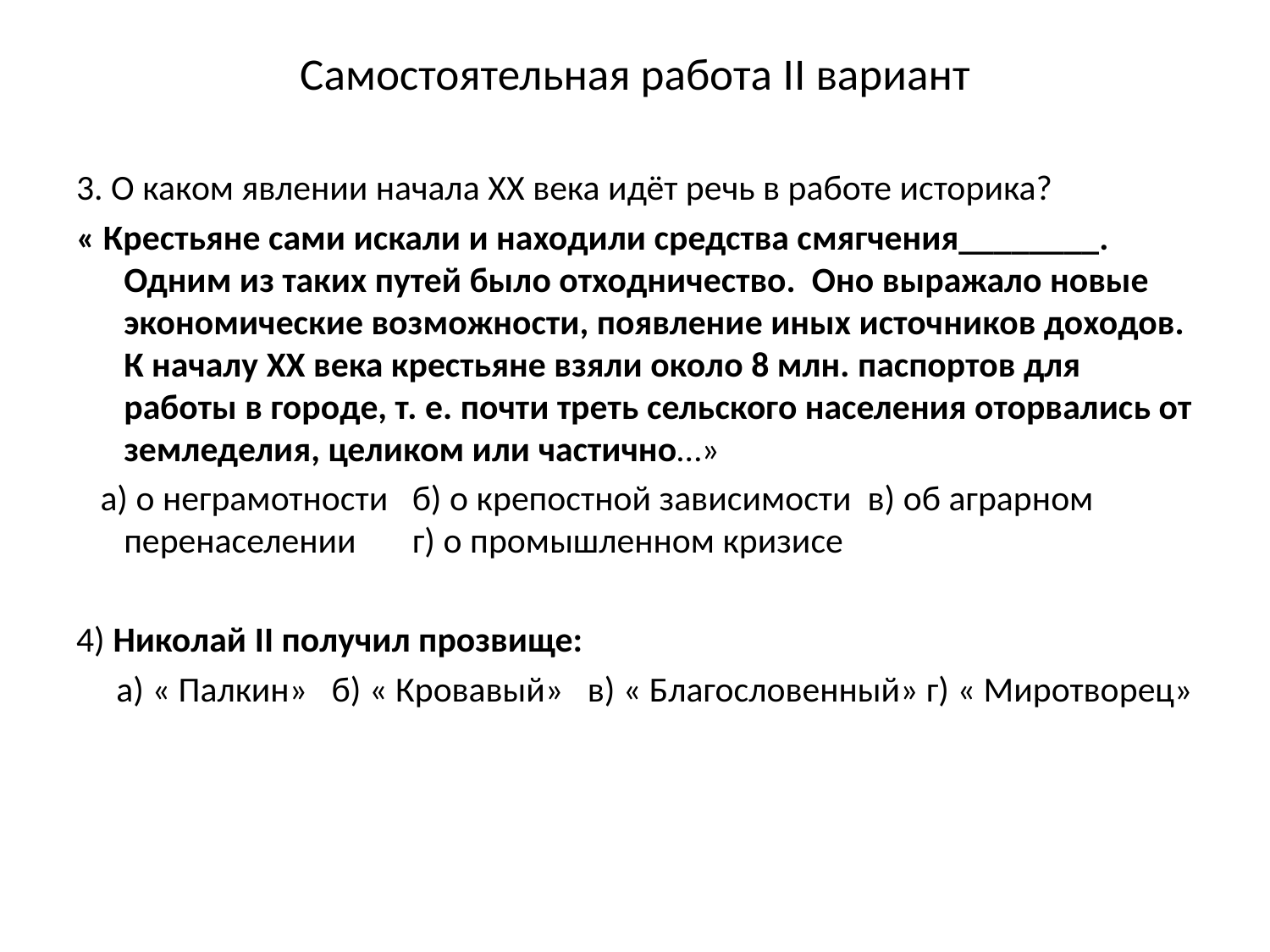

# Самостоятельная работа II вариант
3. О каком явлении начала XX века идёт речь в работе историка?
« Крестьяне сами искали и находили средства смягчения________. Одним из таких путей было отходничество.  Оно выражало новые экономические возможности, появление иных источников доходов. К началу XX века крестьяне взяли около 8 млн. паспортов для работы в городе, т. е. почти треть сельского населения оторвались от земледелия, целиком или частично…»
   а) о неграмотности   б) о крепостной зависимости  в) об аграрном перенаселении       г) о промышленном кризисе

4) Николай II получил прозвище:
     а) « Палкин»   б) « Кровавый»   в) « Благословенный» г) « Миротворец»